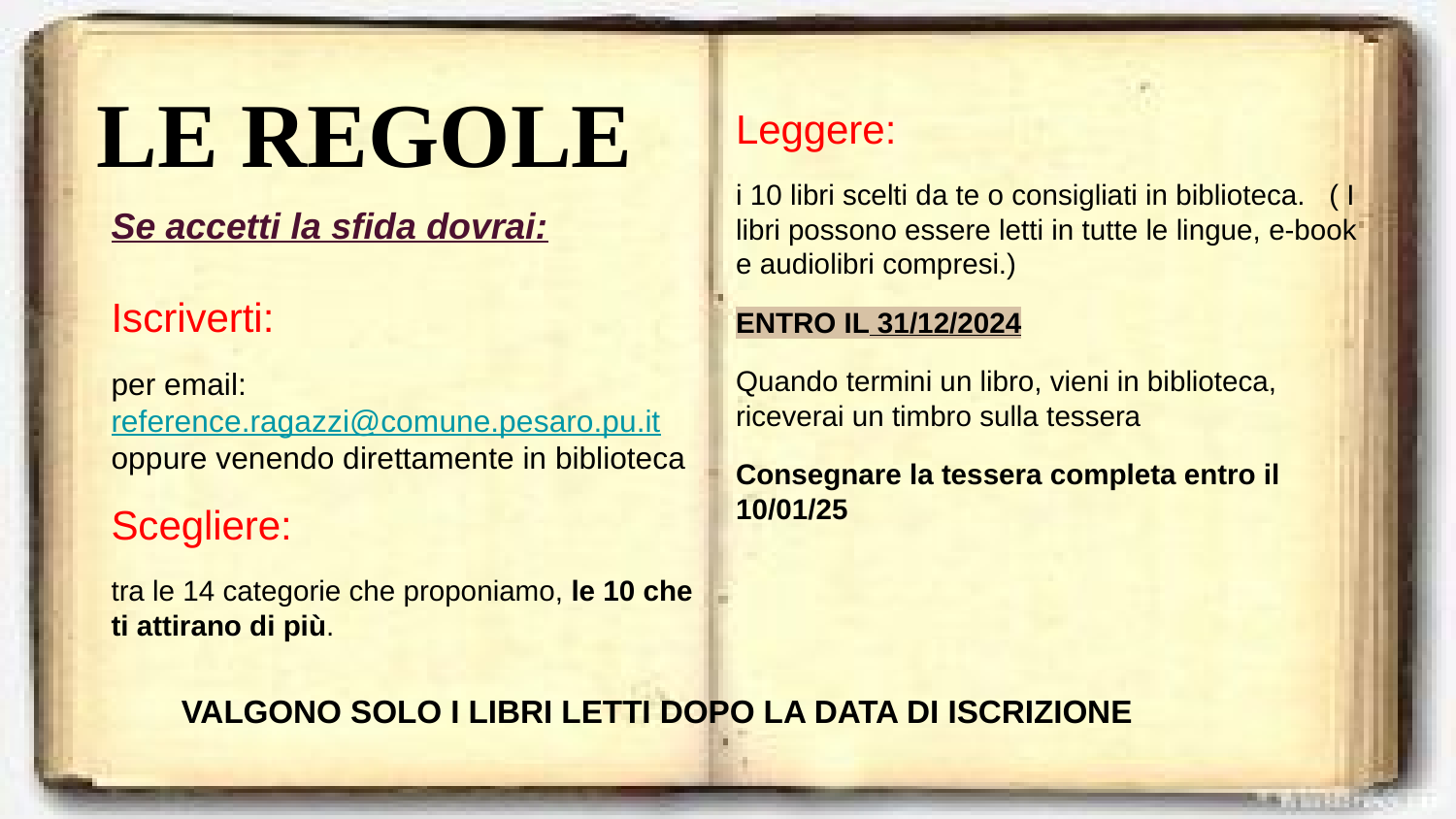

# LE REGOLE
Leggere:
i 10 libri scelti da te o consigliati in biblioteca.   ( I libri possono essere letti in tutte le lingue, e-book e audiolibri compresi.)
ENTRO IL 31/12/2024
Quando termini un libro, vieni in biblioteca, riceverai un timbro sulla tessera
Consegnare la tessera completa entro il 10/01/25

Se accetti la sfida dovrai:
Iscriverti:
per email: reference.ragazzi@comune.pesaro.pu.it  oppure venendo direttamente in biblioteca
Scegliere:
tra le 14 categorie che proponiamo, le 10 che ti attirano di più.

VALGONO SOLO I LIBRI LETTI DOPO LA DATA DI ISCRIZIONE